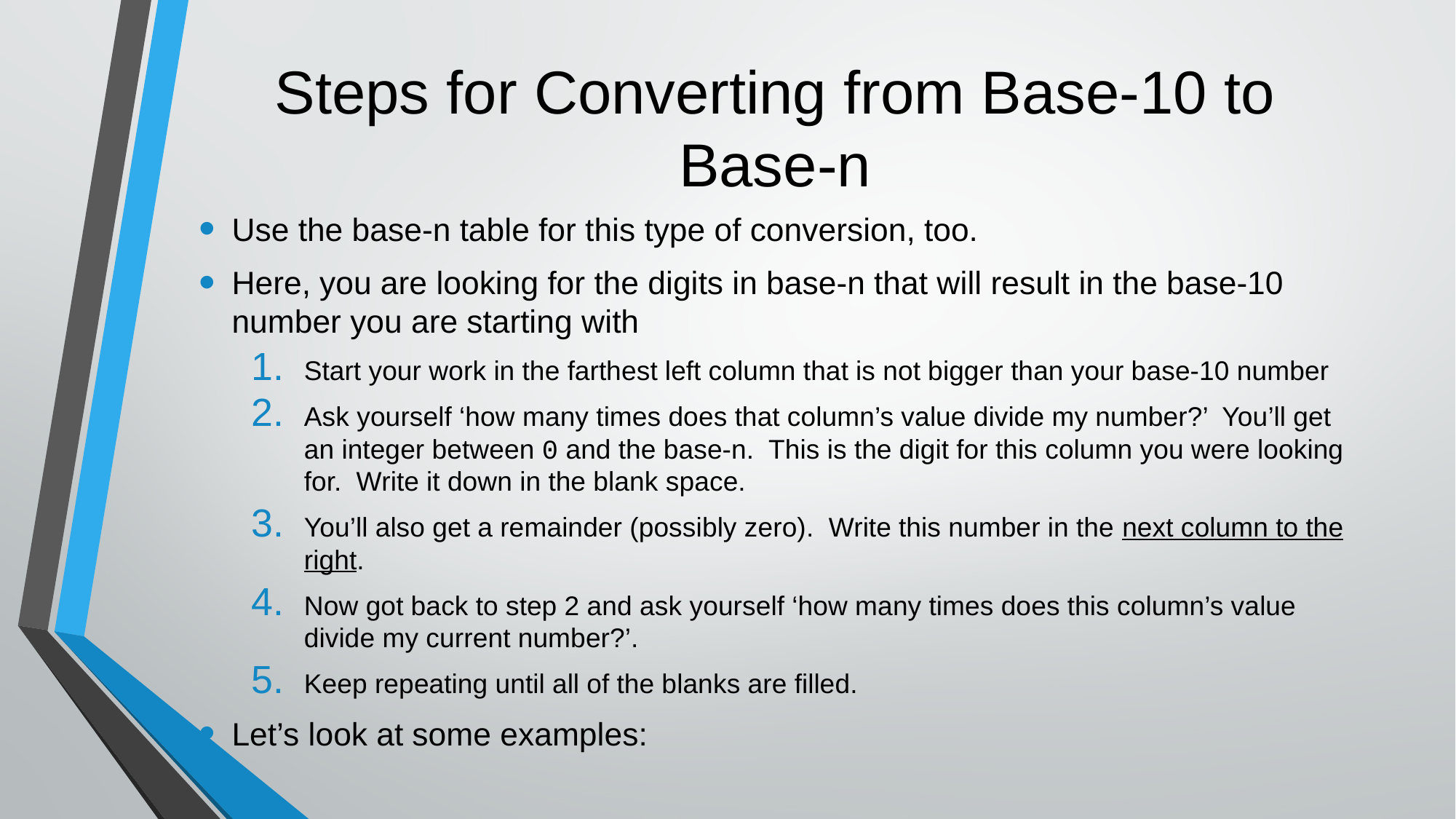

# Steps for Converting from Base-10 to Base-n
Use the base-n table for this type of conversion, too.
Here, you are looking for the digits in base-n that will result in the base-10 number you are starting with
Start your work in the farthest left column that is not bigger than your base-10 number
Ask yourself ‘how many times does that column’s value divide my number?’  You’ll get an integer between 0 and the base-n.  This is the digit for this column you were looking for.  Write it down in the blank space.
You’ll also get a remainder (possibly zero).  Write this number in the next column to the right.
Now got back to step 2 and ask yourself ‘how many times does this column’s value divide my current number?’.
Keep repeating until all of the blanks are filled.
Let’s look at some examples: